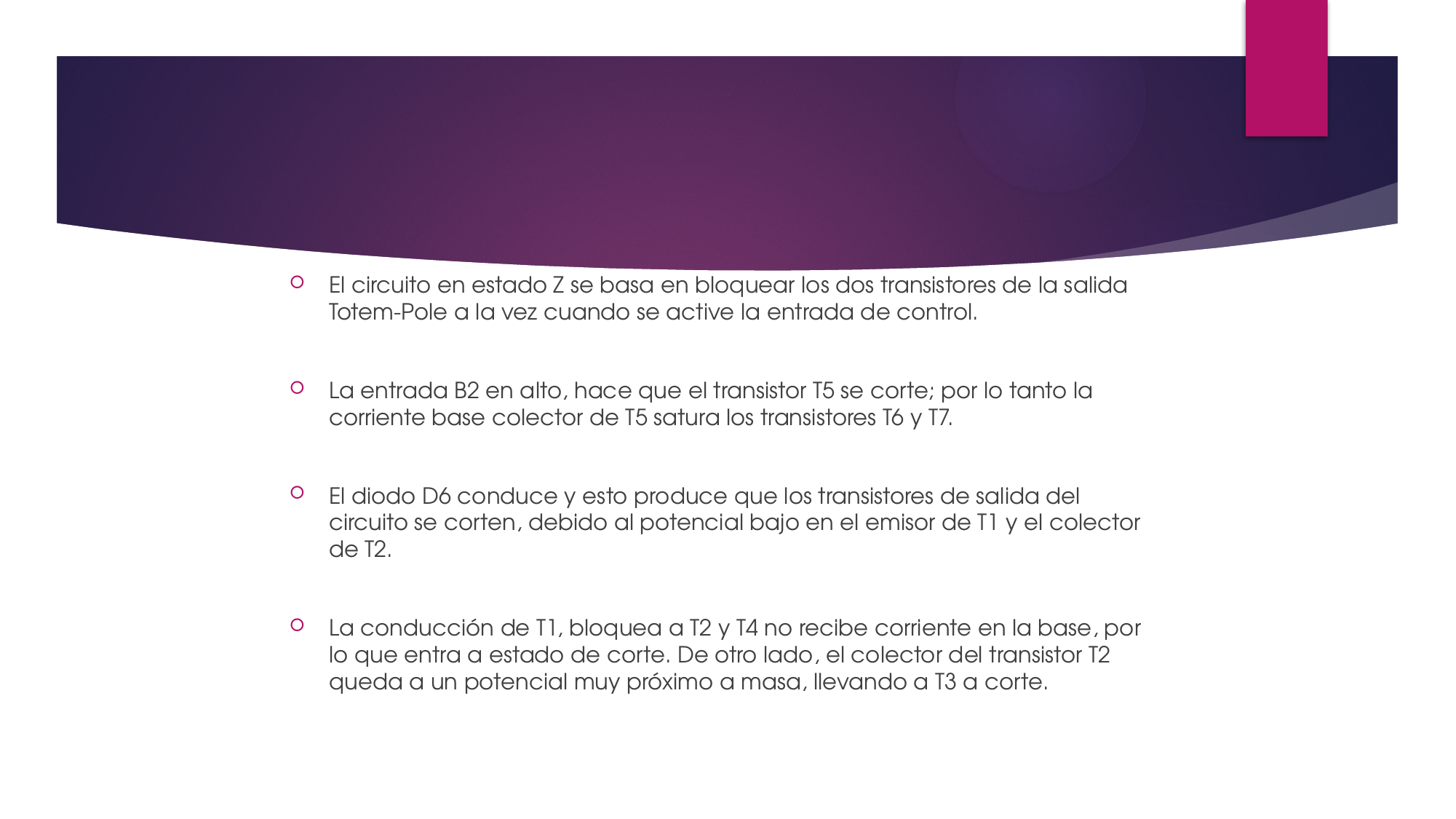

# Compuerta de 3 estados TTL
El circuito en estado Z se basa en bloquear los dos transistores de la salida Totem-Pole a la vez cuando se active la entrada de control.

La entrada B2 en alto, hace que el transistor T5 se corte; por lo tanto la corriente base colector de T5 satura los transistores T6 y T7.

El diodo D6 conduce y esto produce que los transistores de salida del circuito se corten, debido al potencial bajo en el emisor de T1 y el colector de T2.

La conducción de T1, bloquea a T2 y T4 no recibe corriente en la base, por lo que entra a estado de corte. De otro lado, el colector del transistor T2 queda a un potencial muy próximo a masa, llevando a T3 a corte.